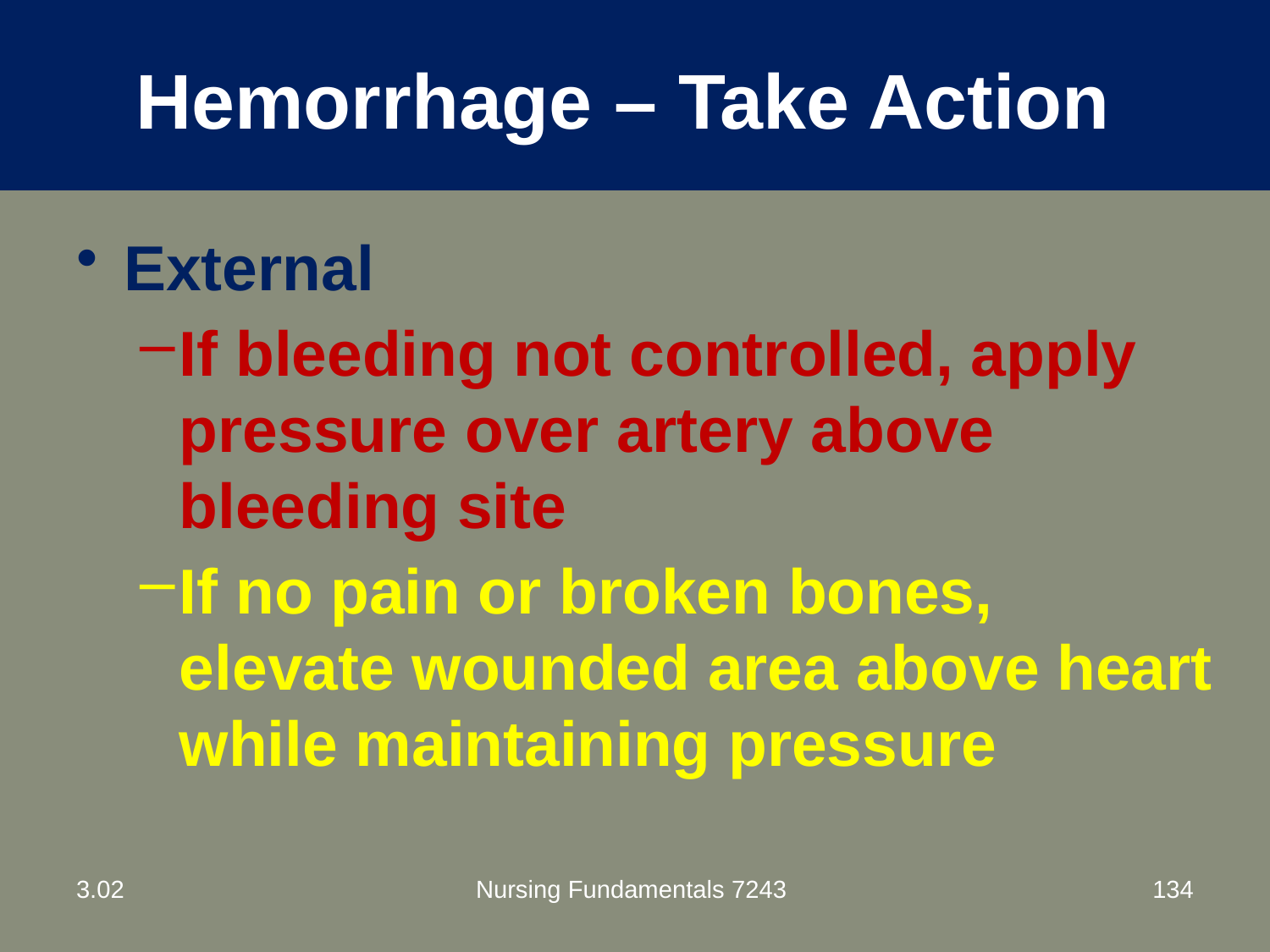

# Hemorrhage – Take Action
External
If bleeding not controlled, apply pressure over artery above bleeding site
If no pain or broken bones, elevate wounded area above heart while maintaining pressure
3.02
Nursing Fundamentals 7243
134